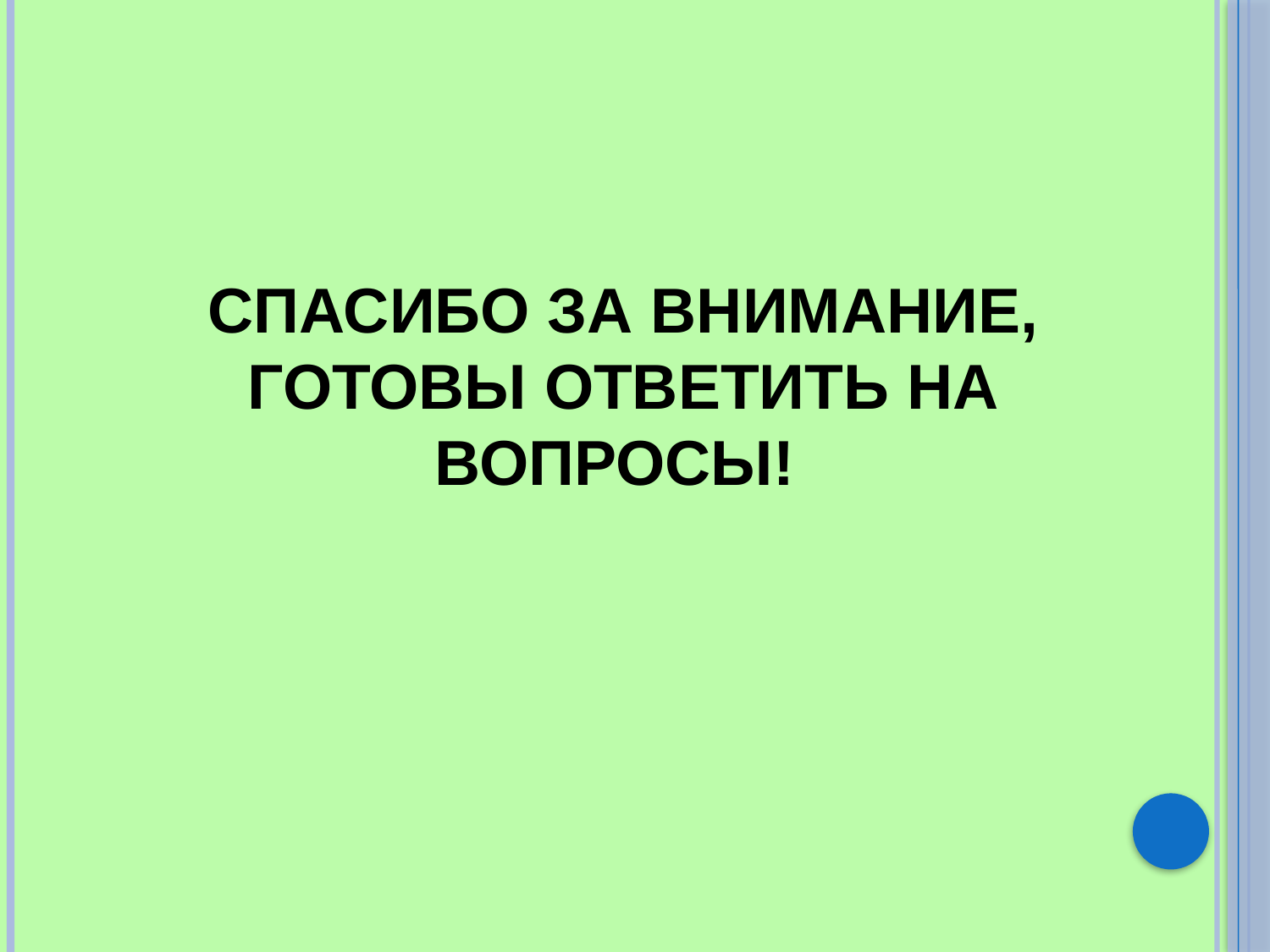

# Спасибо за внимание, готовы ответить на вопросы!